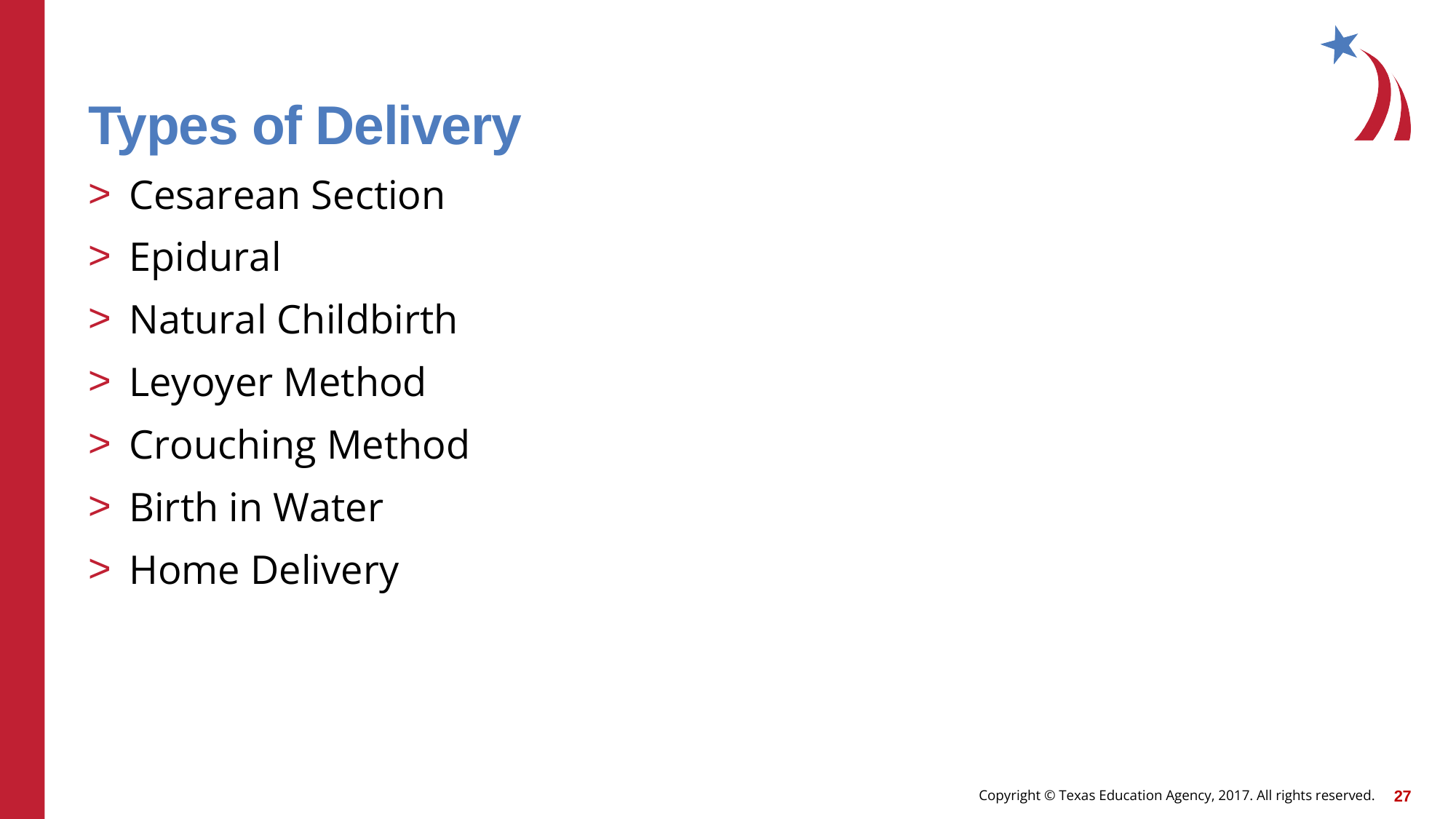

Types of Delivery
Cesarean Section
Epidural
Natural Childbirth
Leyoyer Method
Crouching Method
Birth in Water
Home Delivery